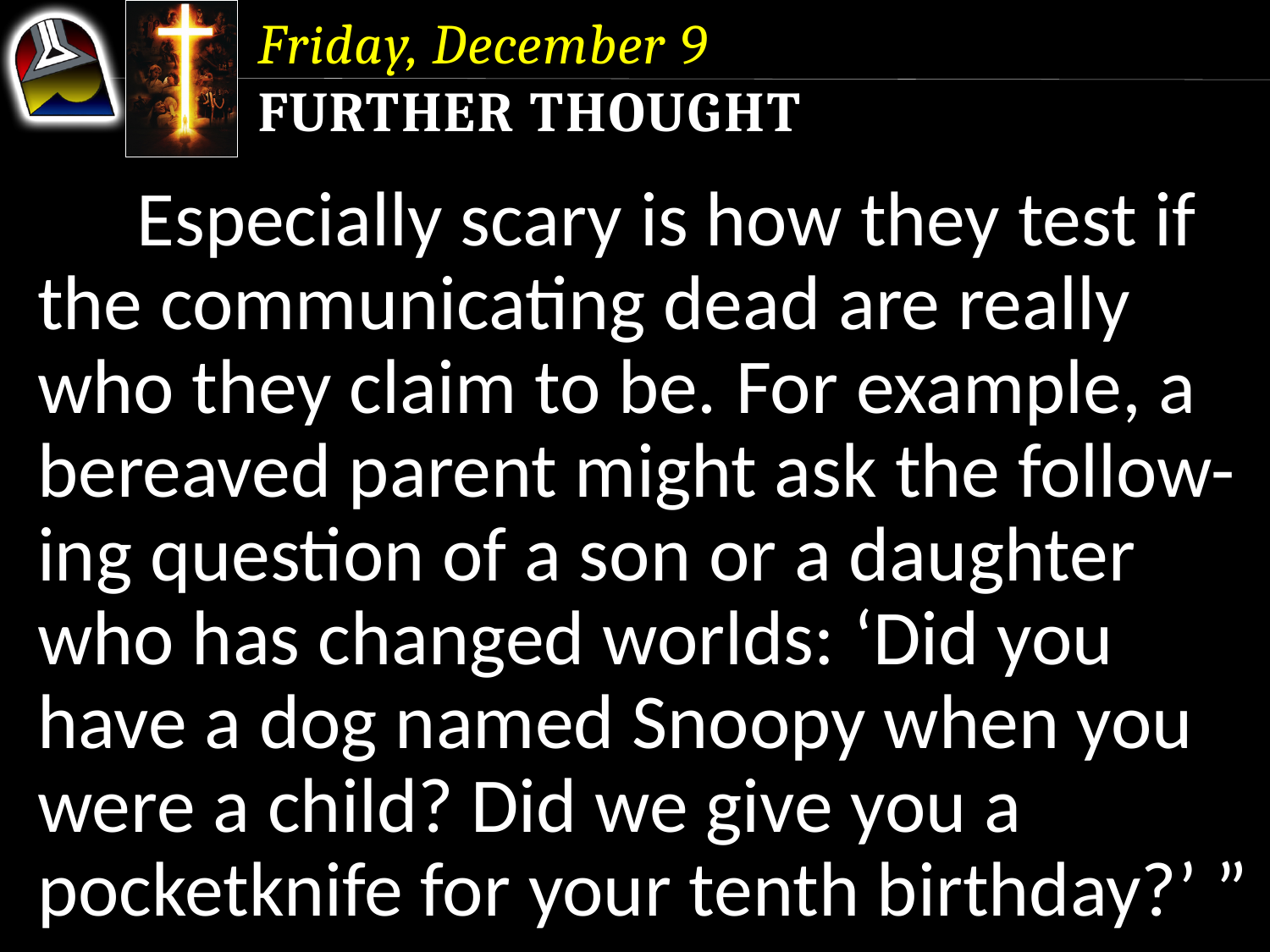

Friday, December 9
Further Thought
	Especially scary is how they test if the communicating dead are really who they claim to be. For example, a bereaved parent might ask the follow-ing question of a son or a daughter who has changed worlds: ‘Did you have a dog named Snoopy when you were a child? Did we give you a pocketknife for your tenth birthday?’ ”
	Especially scary is how they test if the communicating dead are really who they claim to be. For example, a bereaved parent might ask the follow-ing question of a son or a daughter who has changed worlds:
	Especially scary is how they test if the communicating dead are really who they claim to be.